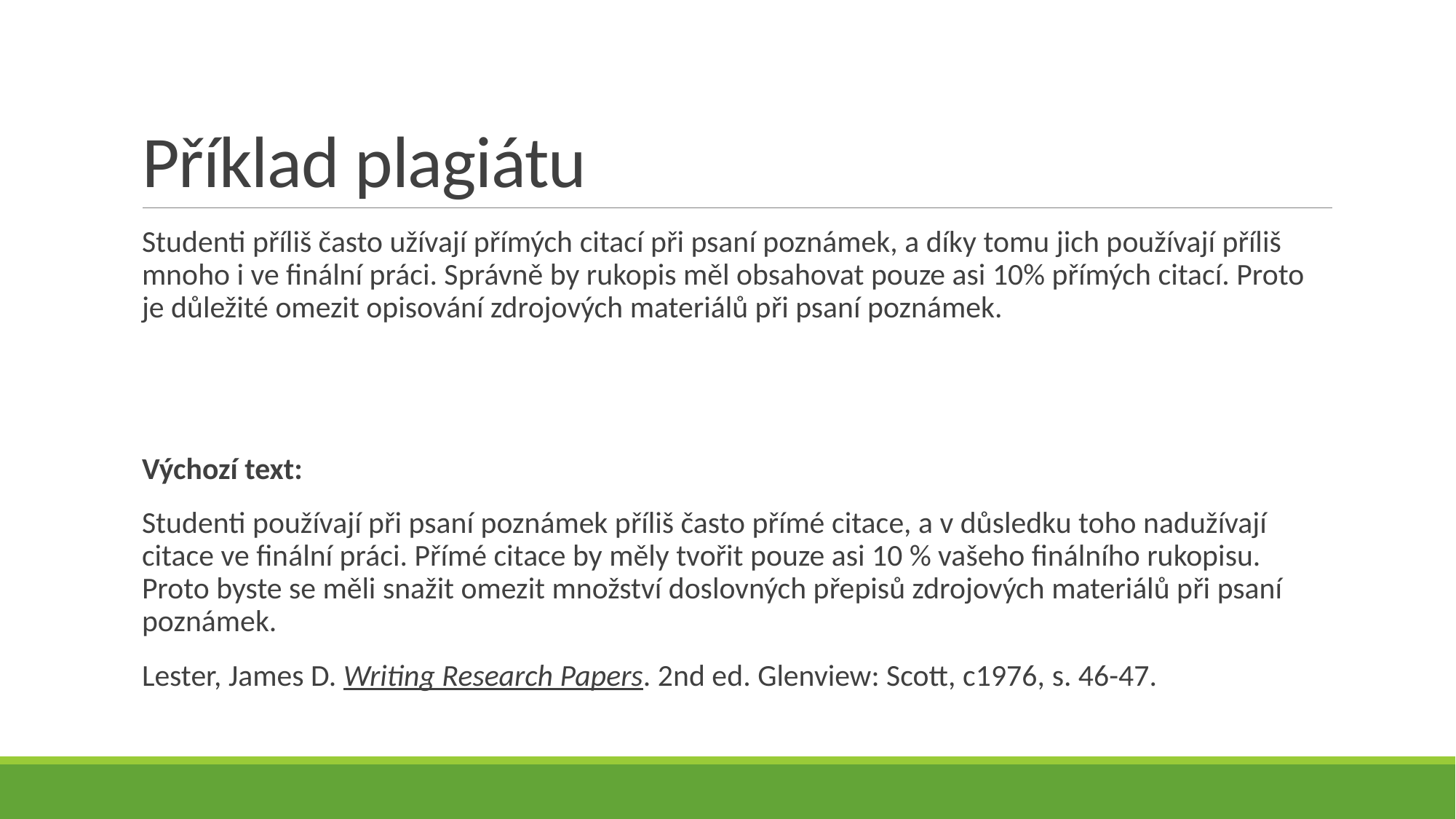

# Příklad plagiátu
Studenti příliš často užívají přímých citací při psaní poznámek, a díky tomu jich používají příliš mnoho i ve finální práci. Správně by rukopis měl obsahovat pouze asi 10% přímých citací. Proto je důležité omezit opisování zdrojových materiálů při psaní poznámek.

Výchozí text:
Studenti používají při psaní poznámek příliš často přímé citace, a v důsledku toho nadužívají citace ve finální práci. Přímé citace by měly tvořit pouze asi 10 % vašeho finálního rukopisu. Proto byste se měli snažit omezit množství doslovných přepisů zdrojových materiálů při psaní poznámek.
Lester, James D. Writing Research Papers. 2nd ed. Glenview: Scott, c1976, s. 46-47.